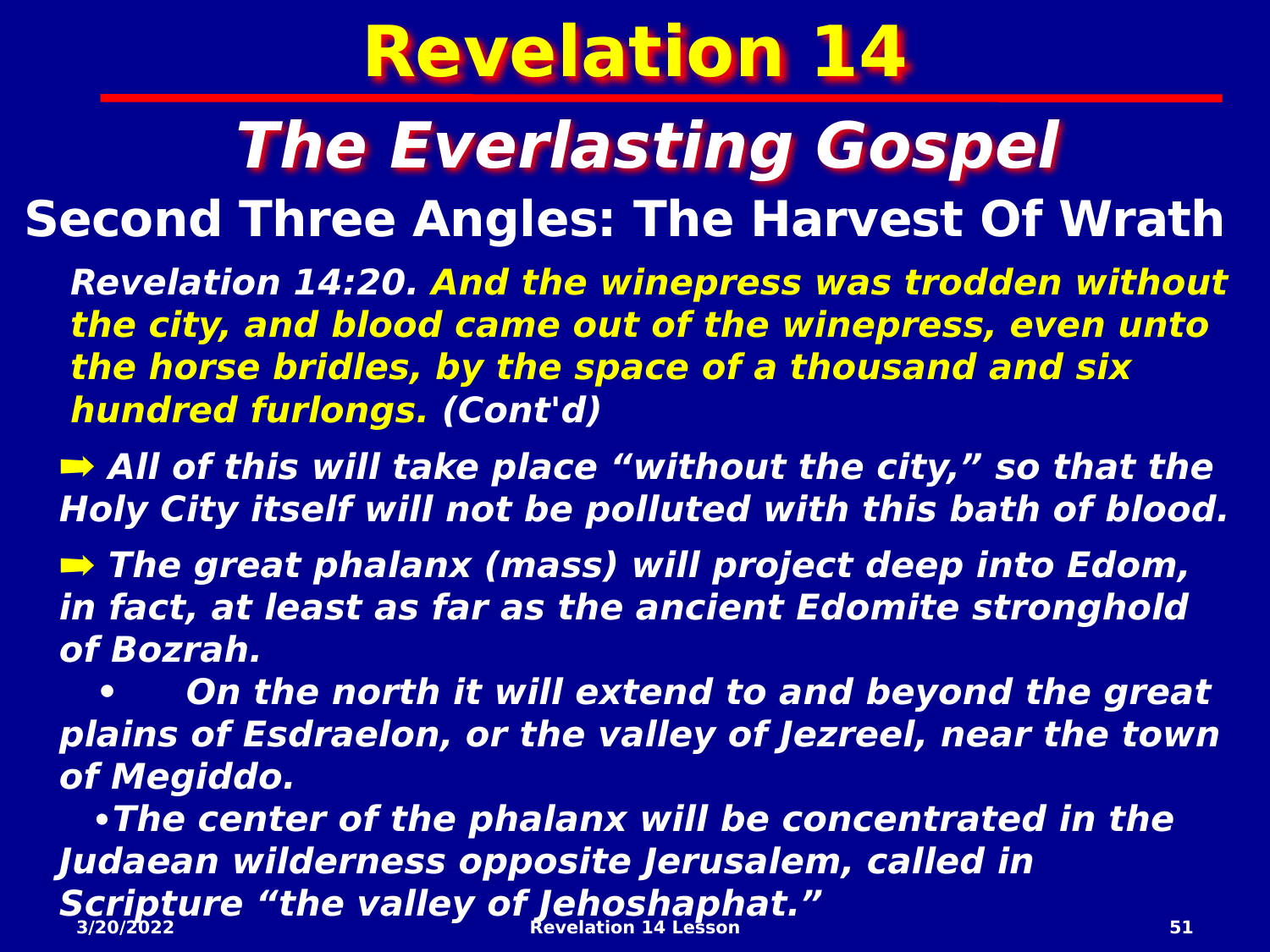

Revelation 14
The Everlasting Gospel
Second Three Angles: The Harvest Of Wrath
Revelation 14:20. And the winepress was trodden without the city, and blood came out of the winepress, even unto the horse bridles, by the space of a thousand and six hundred furlongs. (Cont'd)
 All of this will take place “without the city,” so that the Holy City itself will not be polluted with this bath of blood.
 The great phalanx (mass) will project deep into Edom, in fact, at least as far as the ancient Edomite stronghold of Bozrah.
   •	On the north it will extend to and beyond the great plains of Esdraelon, or the valley of Jezreel, near the town of Megiddo.
   •The center of the phalanx will be concentrated in the Judaean wilderness opposite Jerusalem, called in Scripture “the valley of Jehoshaphat.”
3/20/2022
Revelation 14 Lesson
51